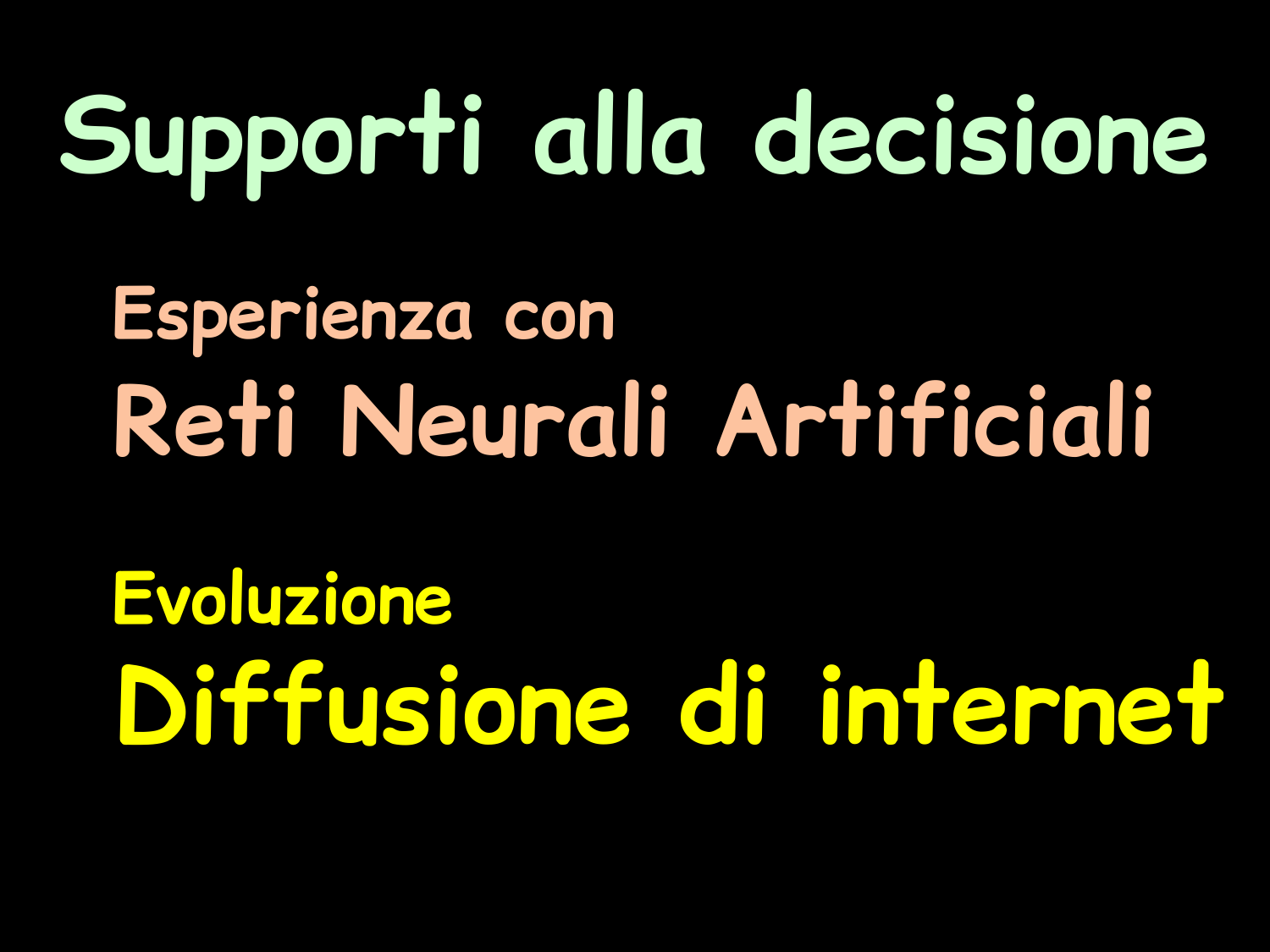

Supporti alla decisione
Esperienza con
Reti Neurali Artificiali
Evoluzione
Diffusione di internet